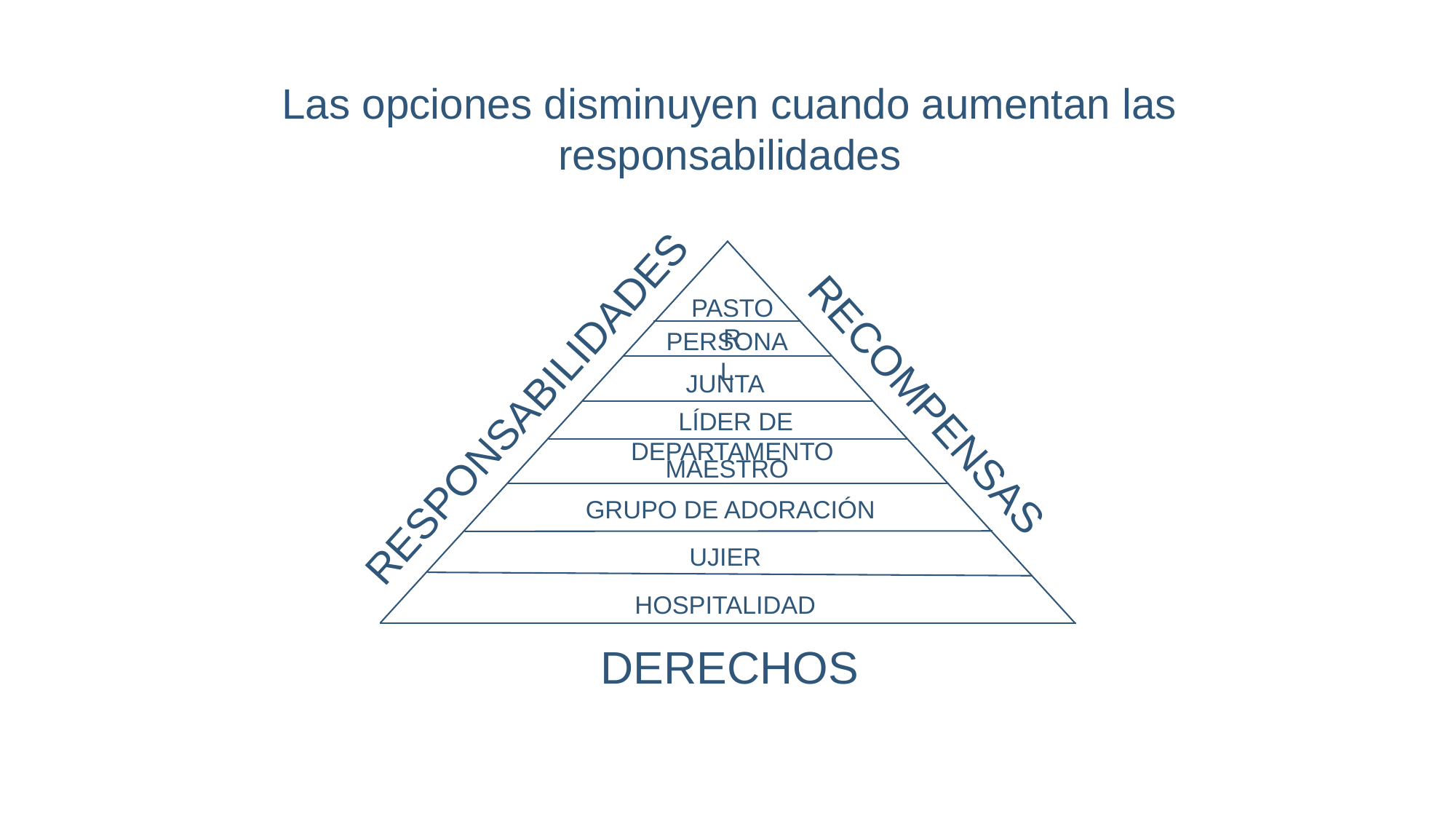

Las opciones disminuyen cuando aumentan las responsabilidades
PASTOR
PERSONAL
JUNTA
RECOMPENSAS
RESPONSABILIDADES
LÍDER DE DEPARTAMENTO
MAESTRO
GRUPO DE ADORACIÓN
UJIER
HOSPITALIDAD
DERECHOS